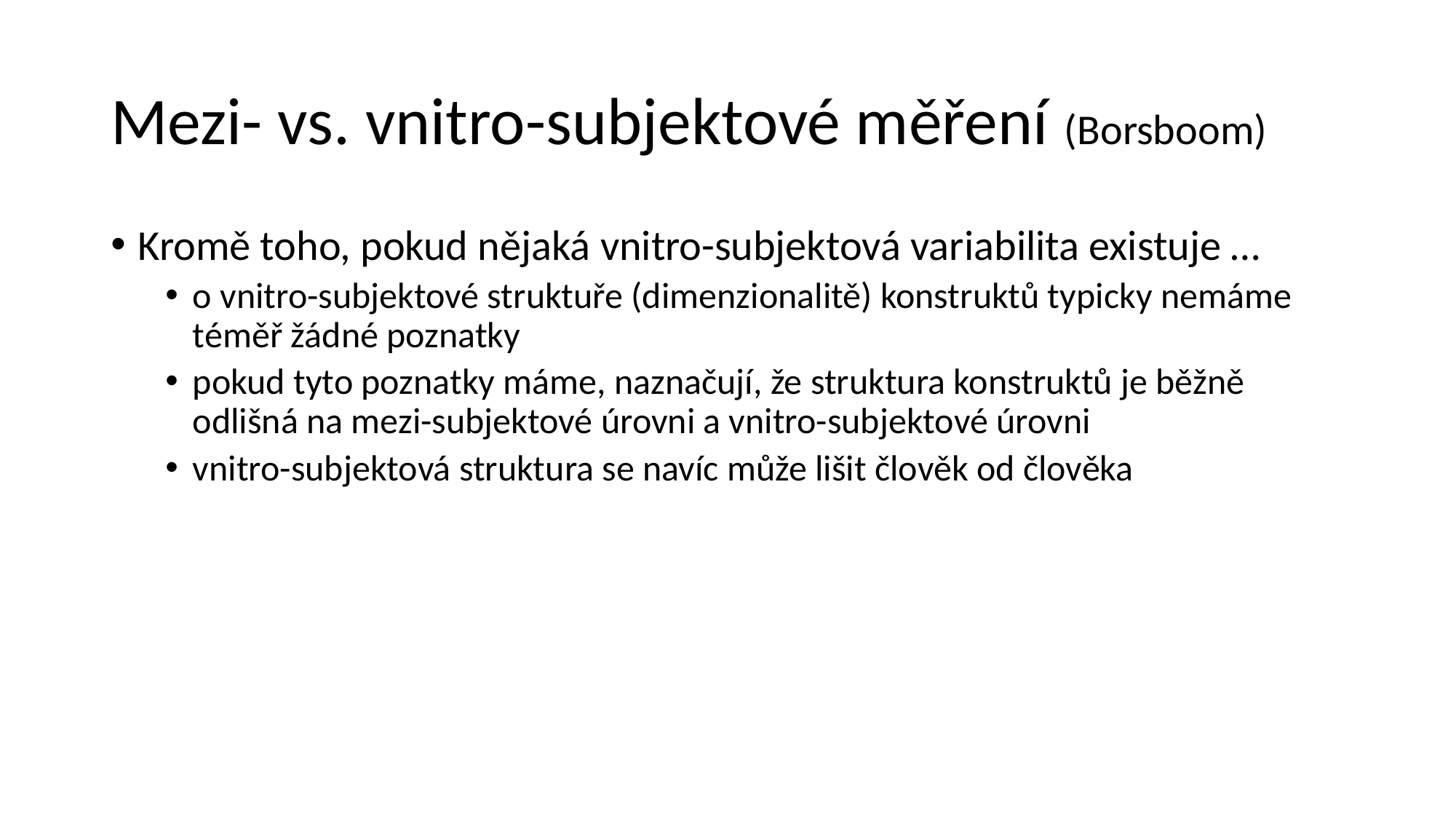

# Mezi- vs. vnitro-subjektové měření (Borsboom)
Kromě toho, pokud nějaká vnitro-subjektová variabilita existuje …
o vnitro-subjektové struktuře (dimenzionalitě) konstruktů typicky nemáme téměř žádné poznatky
pokud tyto poznatky máme, naznačují, že struktura konstruktů je běžně odlišná na mezi-subjektové úrovni a vnitro-subjektové úrovni
vnitro-subjektová struktura se navíc může lišit člověk od člověka